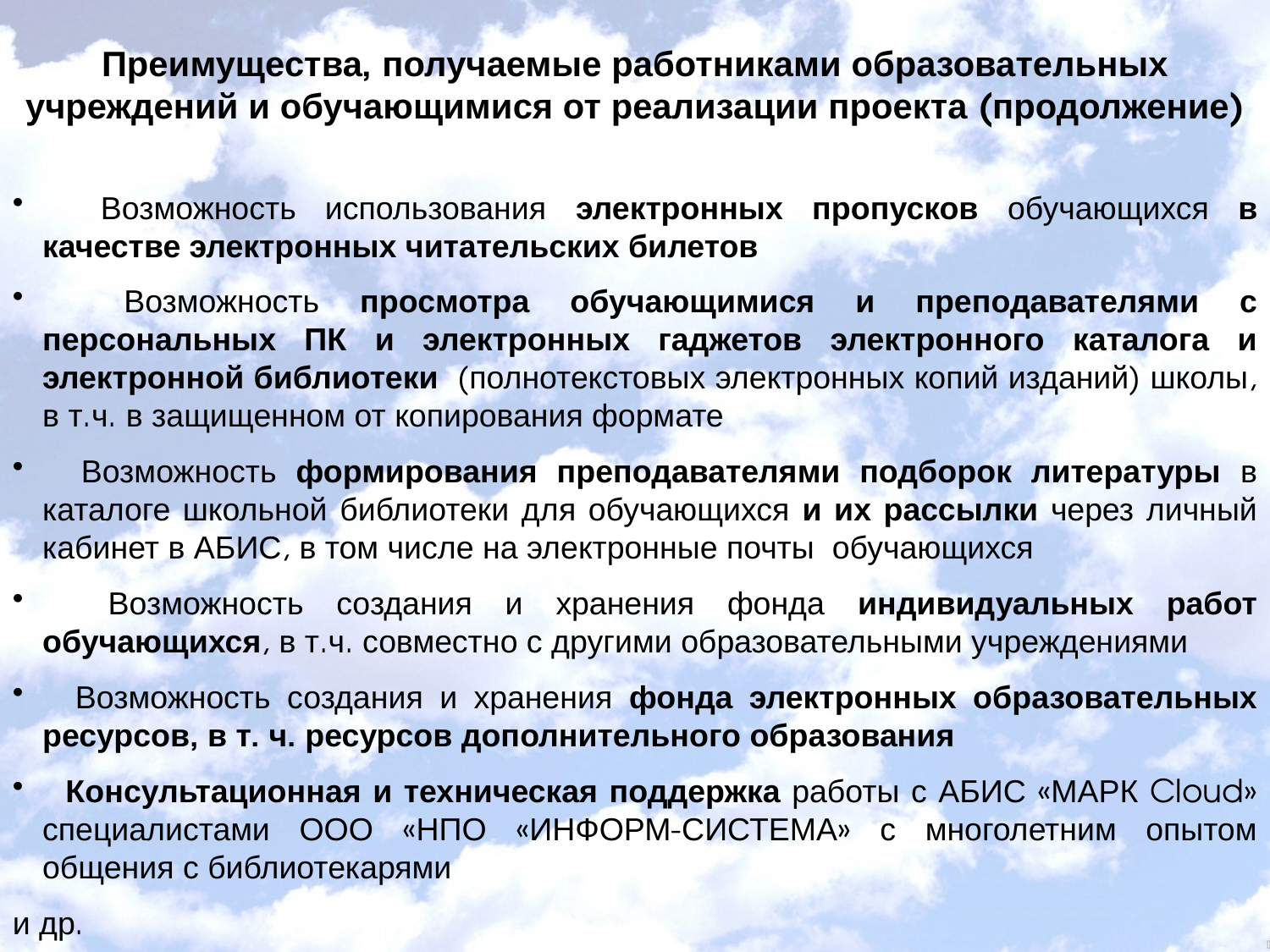

Преимущества, получаемые работниками образовательных учреждений и обучающимися от реализации проекта (продолжение)
  Возможность использования электронных пропусков обучающихся в качестве электронных читательских билетов
  Возможность просмотра обучающимися и преподавателями с персональных ПК и электронных гаджетов электронного каталога и электронной библиотеки  (полнотекстовых электронных копий изданий) школы, в т.ч. в защищенном от копирования формате
  Возможность формирования преподавателями подборок литературы в каталоге школьной библиотеки для обучающихся и их рассылки через личный кабинет в АБИС, в том числе на электронные почты  обучающихся
  Возможность создания и хранения фонда индивидуальных работ обучающихся, в т.ч. совместно с другими образовательными учреждениями
  Возможность создания и хранения фонда электронных образовательных ресурсов, в т. ч. ресурсов дополнительного образования
  Консультационная и техническая поддержка работы с АБИС «МАРК Cloud» специалистами ООО «НПО «ИНФОРМ-СИСТЕМА» с многолетним опытом общения с библиотекарями
и др.